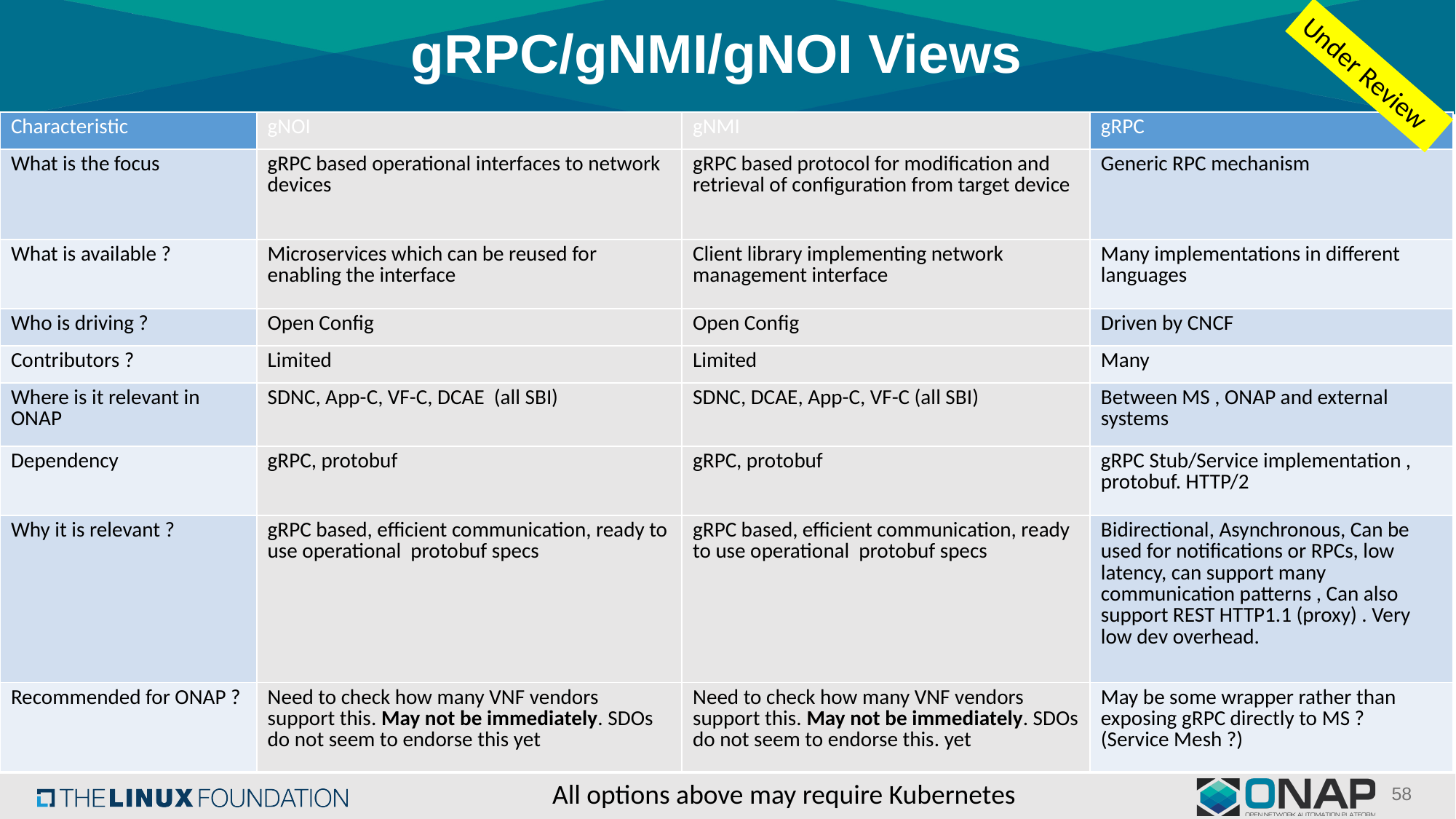

# gRPC/gNMI/gNOI Views
Under Review
| Characteristic | gNOI | gNMI | gRPC |
| --- | --- | --- | --- |
| What is the focus | gRPC based operational interfaces to network devices | gRPC based protocol for modification and retrieval of configuration from target device | Generic RPC mechanism |
| What is available ? | Microservices which can be reused for enabling the interface | Client library implementing network management interface | Many implementations in different languages |
| Who is driving ? | Open Config | Open Config | Driven by CNCF |
| Contributors ? | Limited | Limited | Many |
| Where is it relevant in ONAP | SDNC, App-C, VF-C, DCAE (all SBI) | SDNC, DCAE, App-C, VF-C (all SBI) | Between MS , ONAP and external systems |
| Dependency | gRPC, protobuf | gRPC, protobuf | gRPC Stub/Service implementation , protobuf. HTTP/2 |
| Why it is relevant ? | gRPC based, efficient communication, ready to use operational protobuf specs | gRPC based, efficient communication, ready to use operational protobuf specs | Bidirectional, Asynchronous, Can be used for notifications or RPCs, low latency, can support many communication patterns , Can also support REST HTTP1.1 (proxy) . Very low dev overhead. |
| Recommended for ONAP ? | Need to check how many VNF vendors support this. May not be immediately. SDOs do not seem to endorse this yet | Need to check how many VNF vendors support this. May not be immediately. SDOs do not seem to endorse this. yet | May be some wrapper rather than exposing gRPC directly to MS ? (Service Mesh ?) |
All options above may require Kubernetes
58